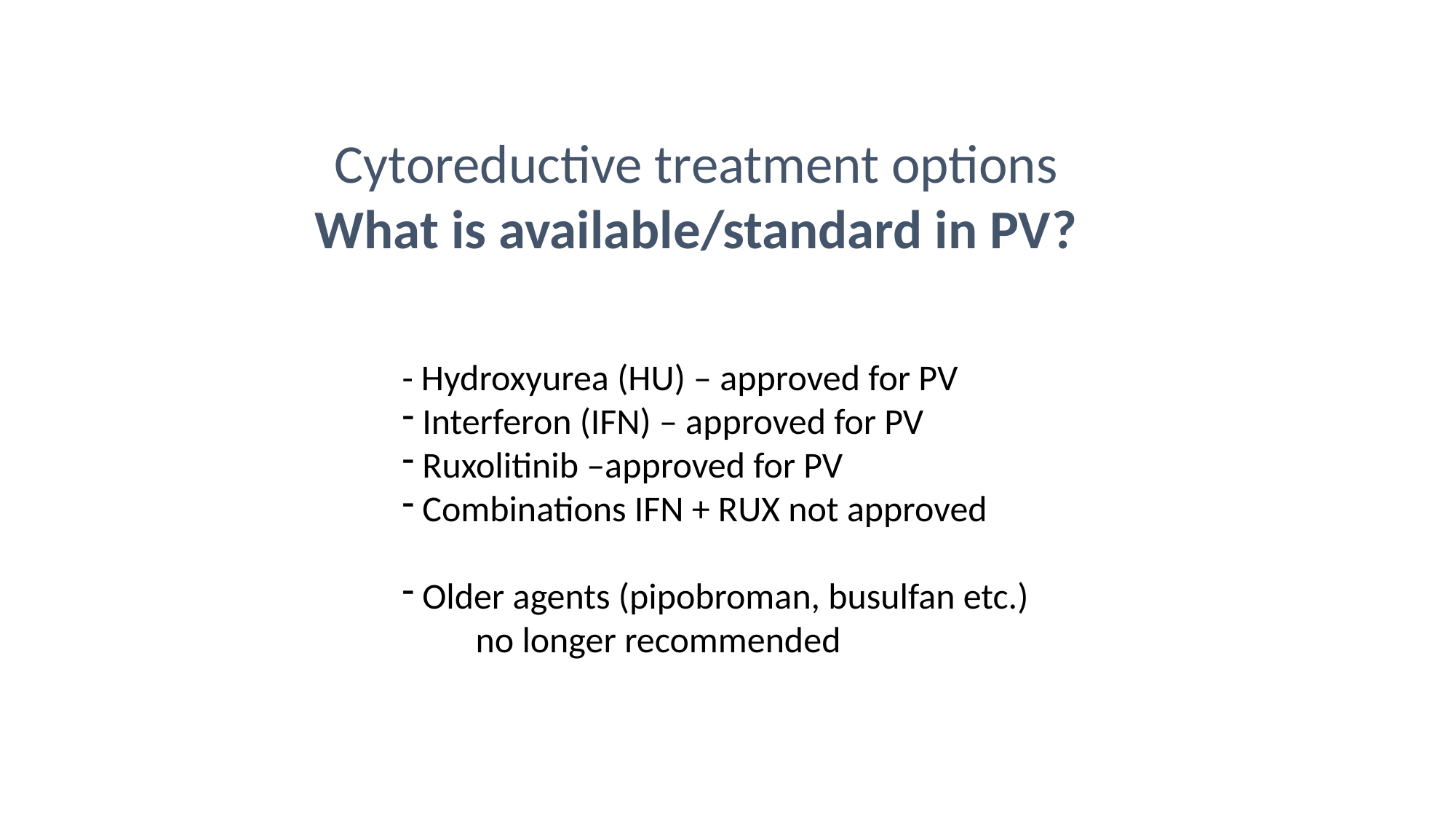

Cytoreductive treatment options
What is available/standard in PV?
- Hydroxyurea (HU) – approved for PV
 Interferon (IFN) – approved for PV
 Ruxolitinib –approved for PV
 Combinations IFN + RUX not approved

 Older agents (pipobroman, busulfan etc.)
         no longer recommended